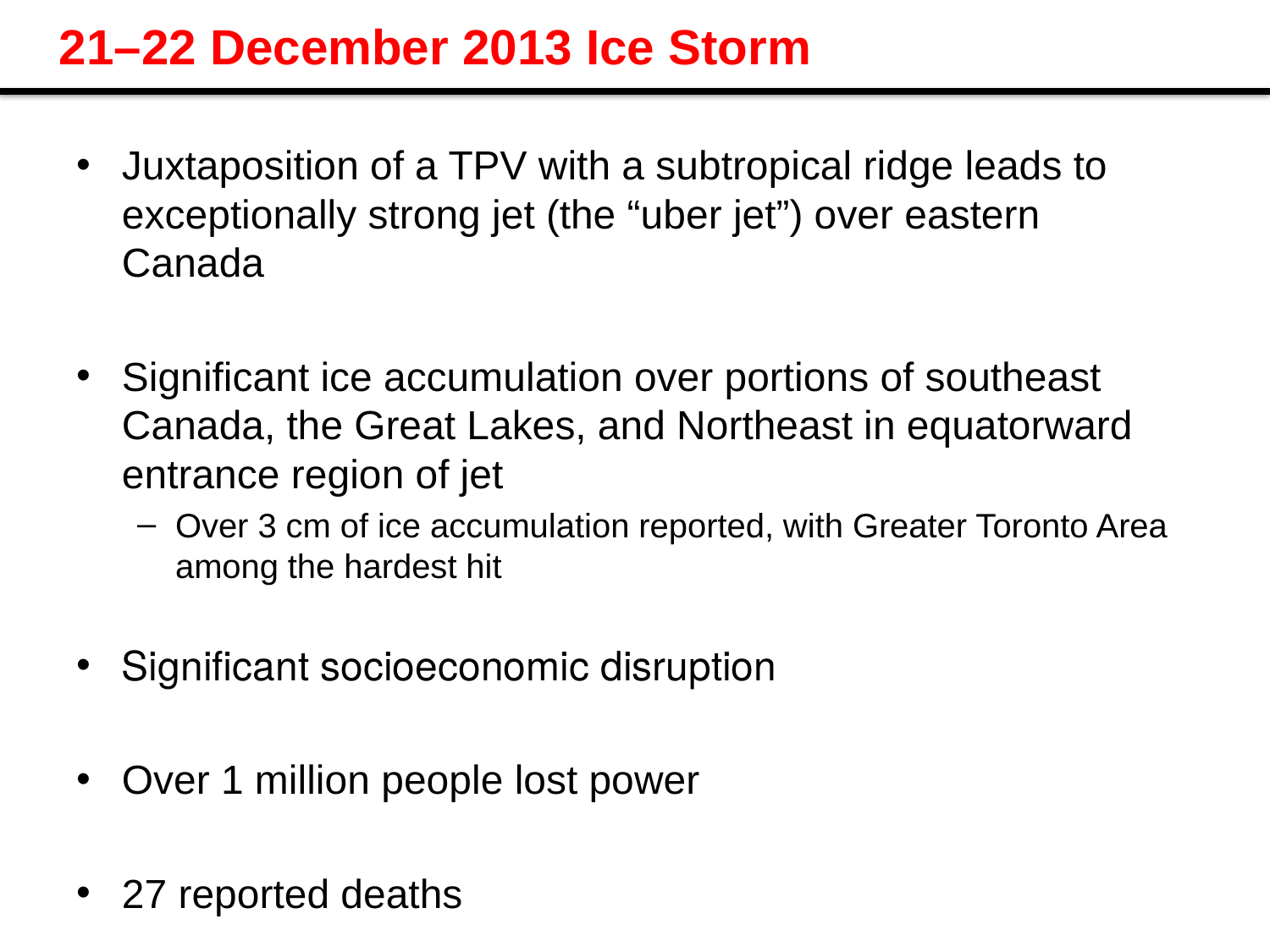

# 21–22 December 2013 Ice Storm
Juxtaposition of a TPV with a subtropical ridge leads to exceptionally strong jet (the “uber jet”) over eastern Canada

Significant ice accumulation over portions of southeast Canada, the Great Lakes, and Northeast in equatorward entrance region of jet
Over 3 cm of ice accumulation reported, with Greater Toronto Area among the hardest hit

Significant socioeconomic disruption

Over 1 million people lost power

27 reported deaths